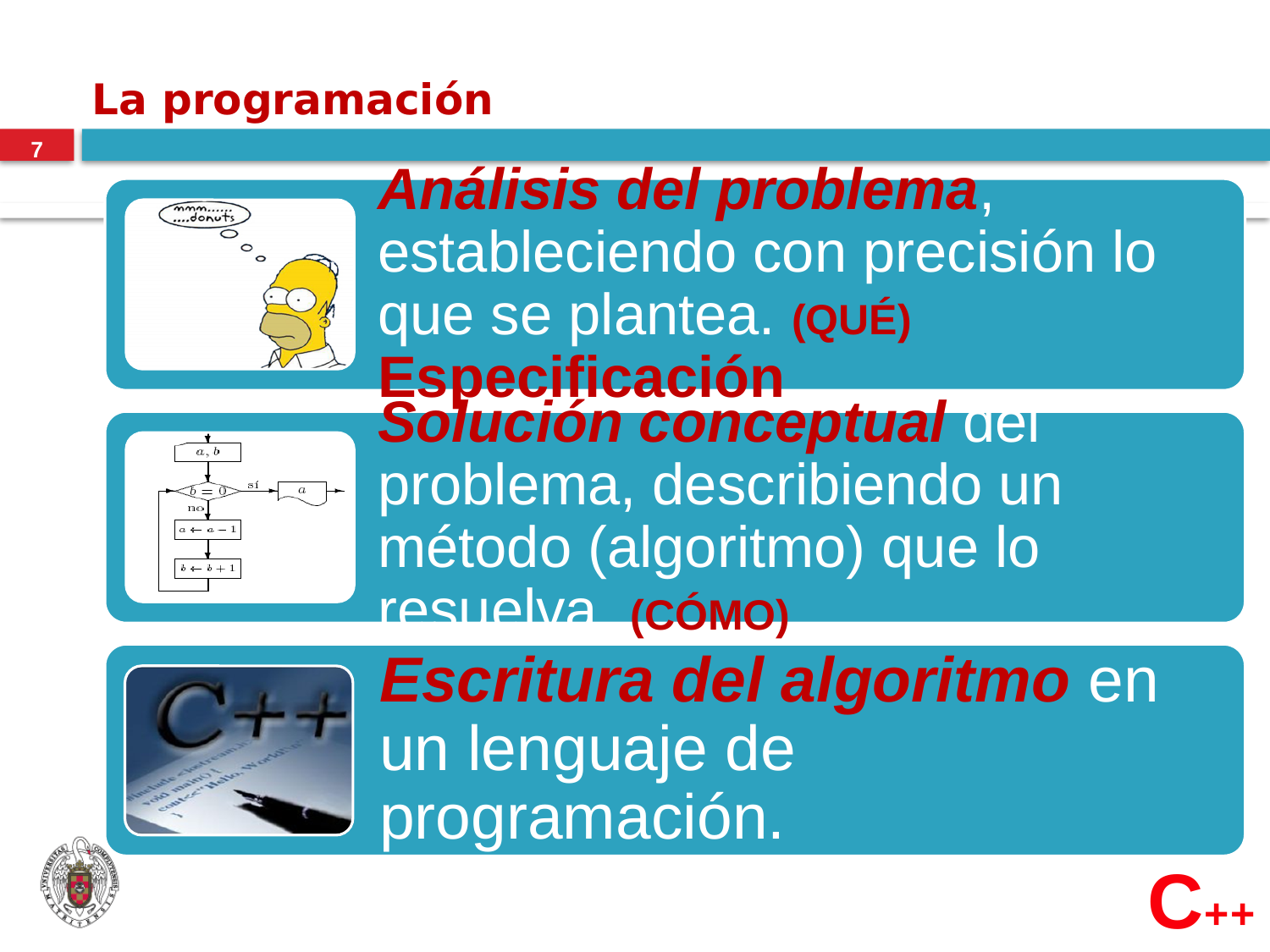

# La programación
7
Análisis del problema, estableciendo con precisión lo que se plantea. (QUÉ) Especificación
Solución conceptual del problema, describiendo un método (algoritmo) que lo resuelva. (CÓMO)
Escritura del algoritmo en un lenguaje de programación.